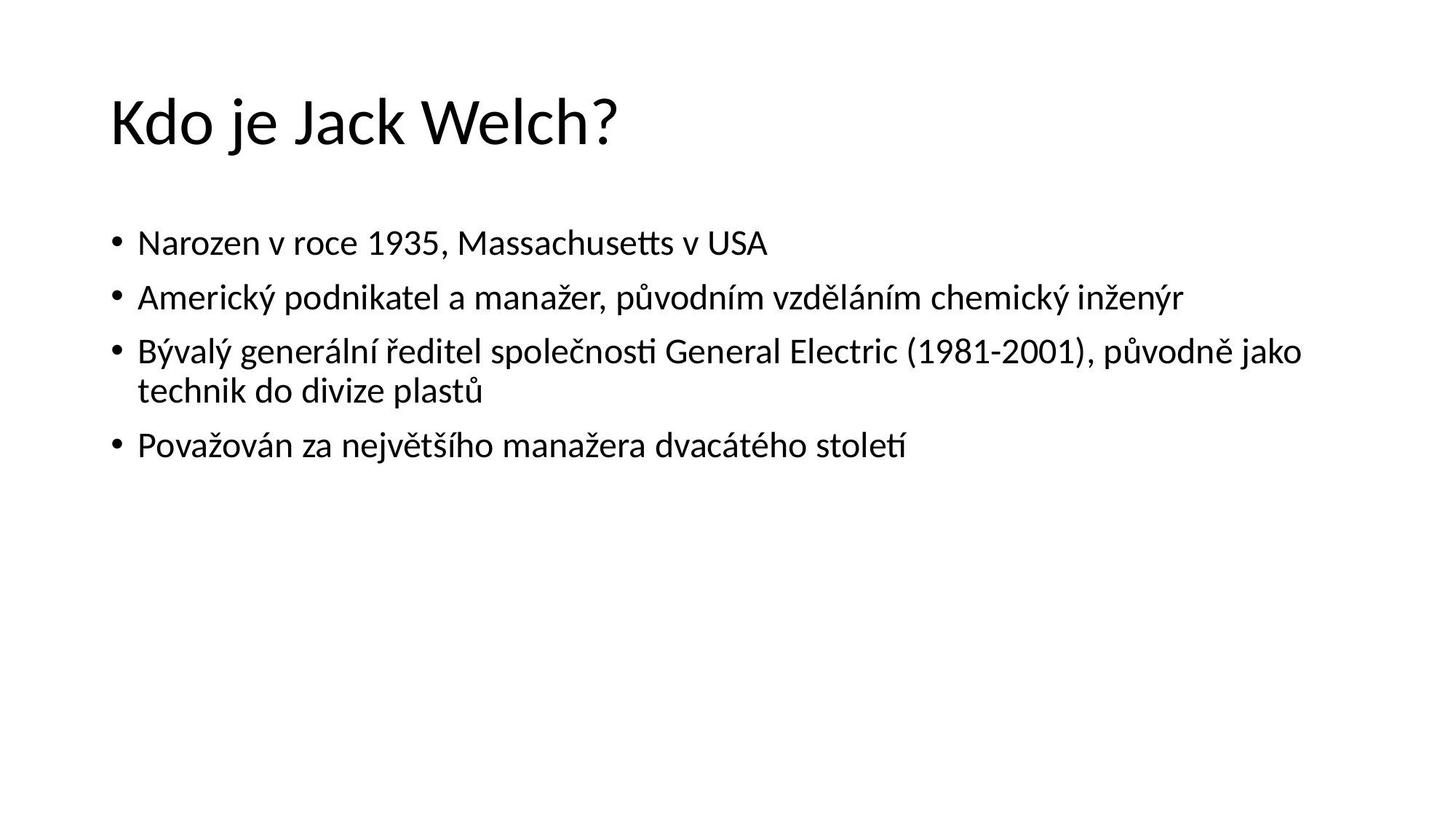

# Kdo je Jack Welch?
Narozen v roce 1935, Massachusetts v USA
Americký podnikatel a manažer, původním vzděláním chemický inženýr
Bývalý generální ředitel společnosti General Electric (1981-2001), původně jako technik do divize plastů
Považován za největšího manažera dvacátého století